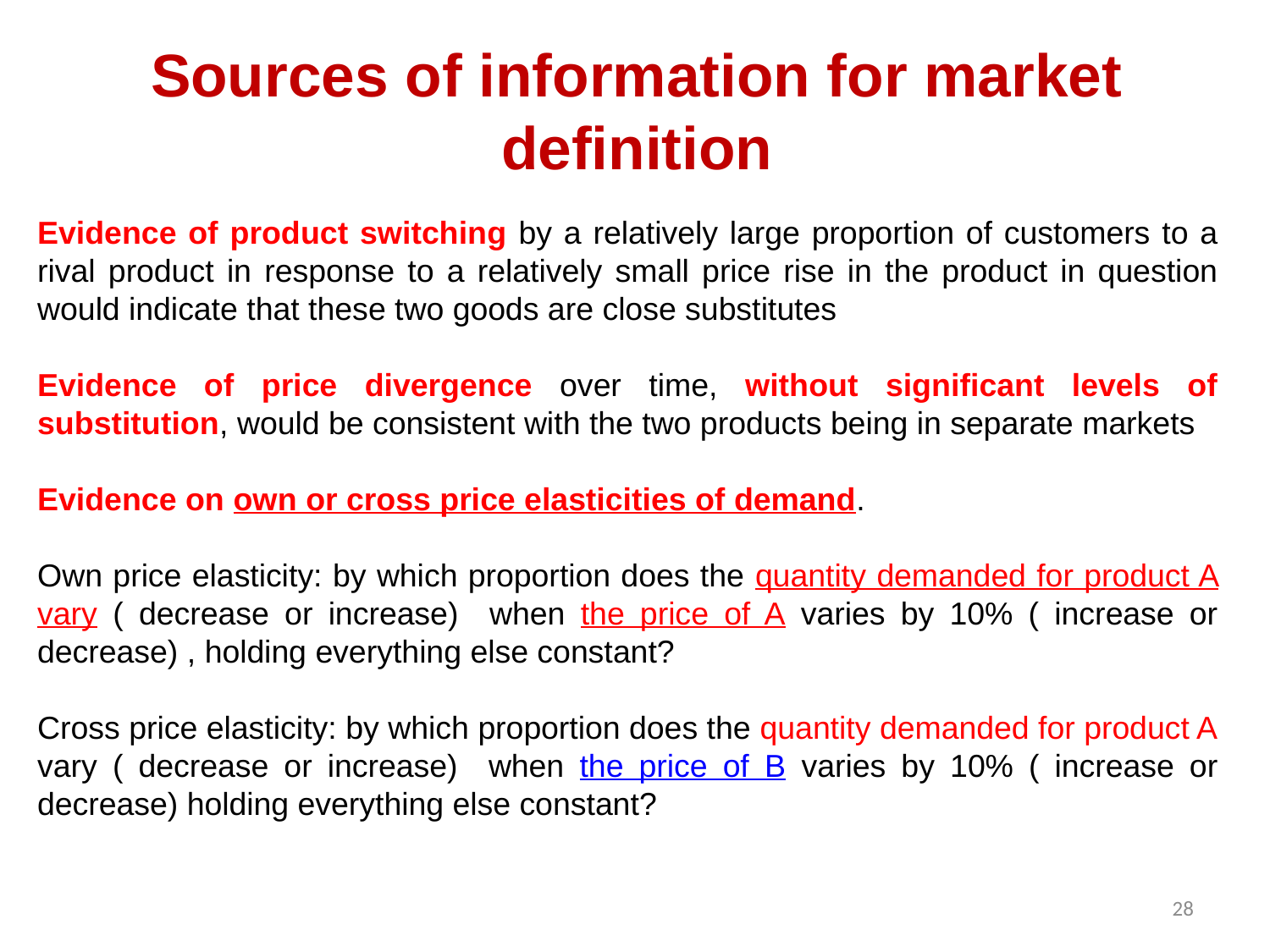

# Sources of information for market definition
Evidence of product switching by a relatively large proportion of customers to a rival product in response to a relatively small price rise in the product in question would indicate that these two goods are close substitutes

Evidence of price divergence over time, without significant levels of substitution, would be consistent with the two products being in separate markets

Evidence on own or cross price elasticities of demand.

Own price elasticity: by which proportion does the quantity demanded for product A vary ( decrease or increase)  when the price of A varies by 10% ( increase or decrease) , holding everything else constant?

Cross price elasticity: by which proportion does the quantity demanded for product A vary ( decrease or increase)  when the price of B varies by 10% ( increase or decrease) holding everything else constant?

28